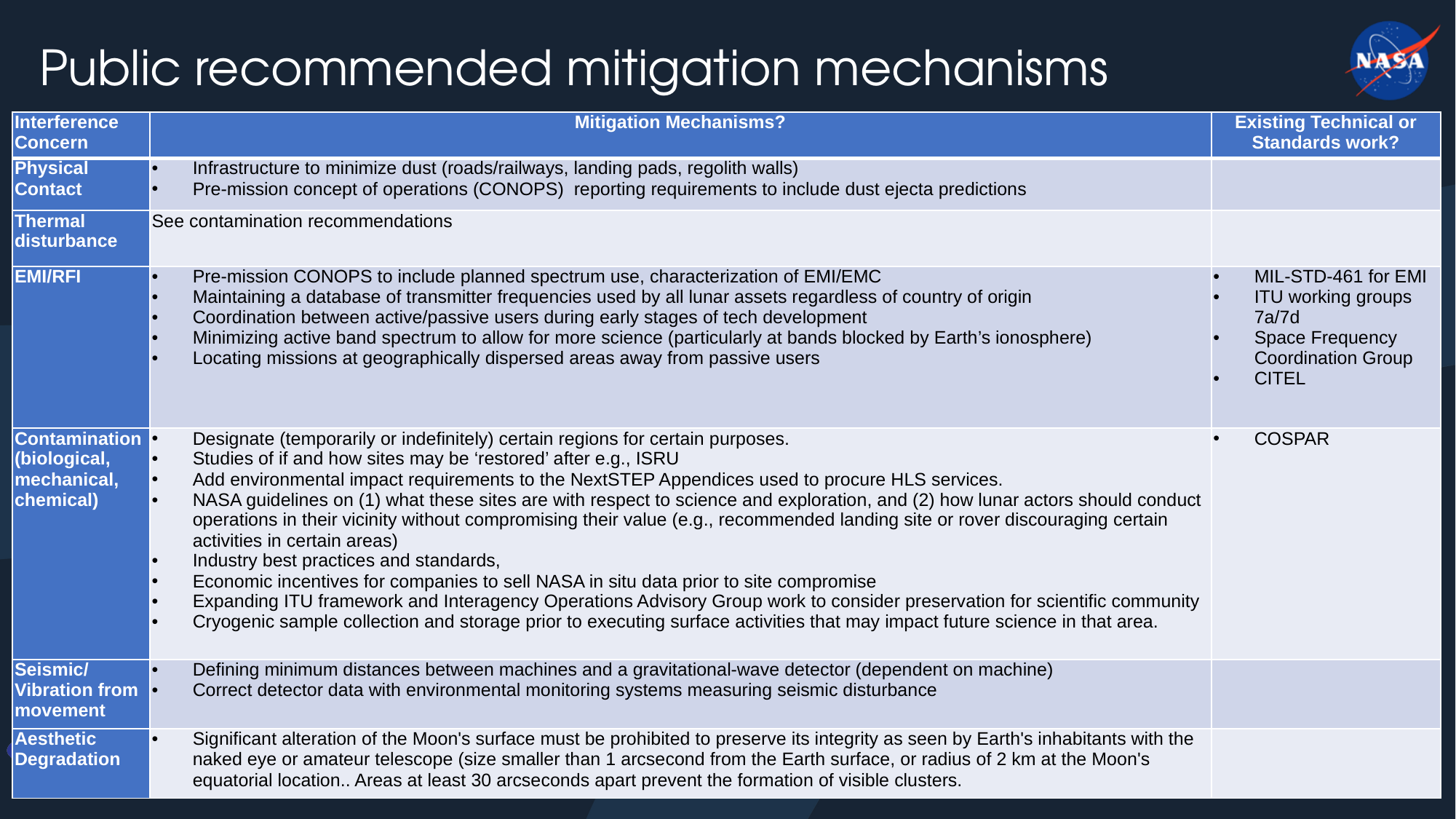

Public recommended mitigation mechanisms
| Interference Concern | Mitigation Mechanisms? | Existing Technical or Standards work? |
| --- | --- | --- |
| Physical Contact | Infrastructure to minimize dust (roads/railways, landing pads, regolith walls) Pre-mission concept of operations (CONOPS) reporting requirements to include dust ejecta predictions |  |
| Thermal disturbance | See contamination recommendations |  |
| EMI/RFI | Pre-mission CONOPS to include planned spectrum use, characterization of EMI/EMC Maintaining a database of transmitter frequencies used by all lunar assets regardless of country of origin Coordination between active/passive users during early stages of tech development Minimizing active band spectrum to allow for more science (particularly at bands blocked by Earth’s ionosphere) Locating missions at geographically dispersed areas away from passive users | MIL-STD-461 for EMI ITU working groups 7a/7d Space Frequency Coordination Group CITEL |
| Contamination (biological, mechanical, chemical) | Designate (temporarily or indefinitely) certain regions for certain purposes. Studies of if and how sites may be ‘restored’ after e.g., ISRU Add environmental impact requirements to the NextSTEP Appendices used to procure HLS services. NASA guidelines on (1) what these sites are with respect to science and exploration, and (2) how lunar actors should conduct operations in their vicinity without compromising their value (e.g., recommended landing site or rover discouraging certain activities in certain areas) Industry best practices and standards, Economic incentives for companies to sell NASA in situ data prior to site compromise Expanding ITU framework and Interagency Operations Advisory Group work to consider preservation for scientific community Cryogenic sample collection and storage prior to executing surface activities that may impact future science in that area. | COSPAR |
| Seismic/Vibration from movement | Defining minimum distances between machines and a gravitational-wave detector (dependent on machine) Correct detector data with environmental monitoring systems measuring seismic disturbance |  |
| Aesthetic Degradation | Significant alteration of the Moon's surface must be prohibited to preserve its integrity as seen by Earth's inhabitants with the naked eye or amateur telescope (size smaller than 1 arcsecond from the Earth surface, or radius of 2 km at the Moon's equatorial location.. Areas at least 30 arcseconds apart prevent the formation of visible clusters. |  |
9